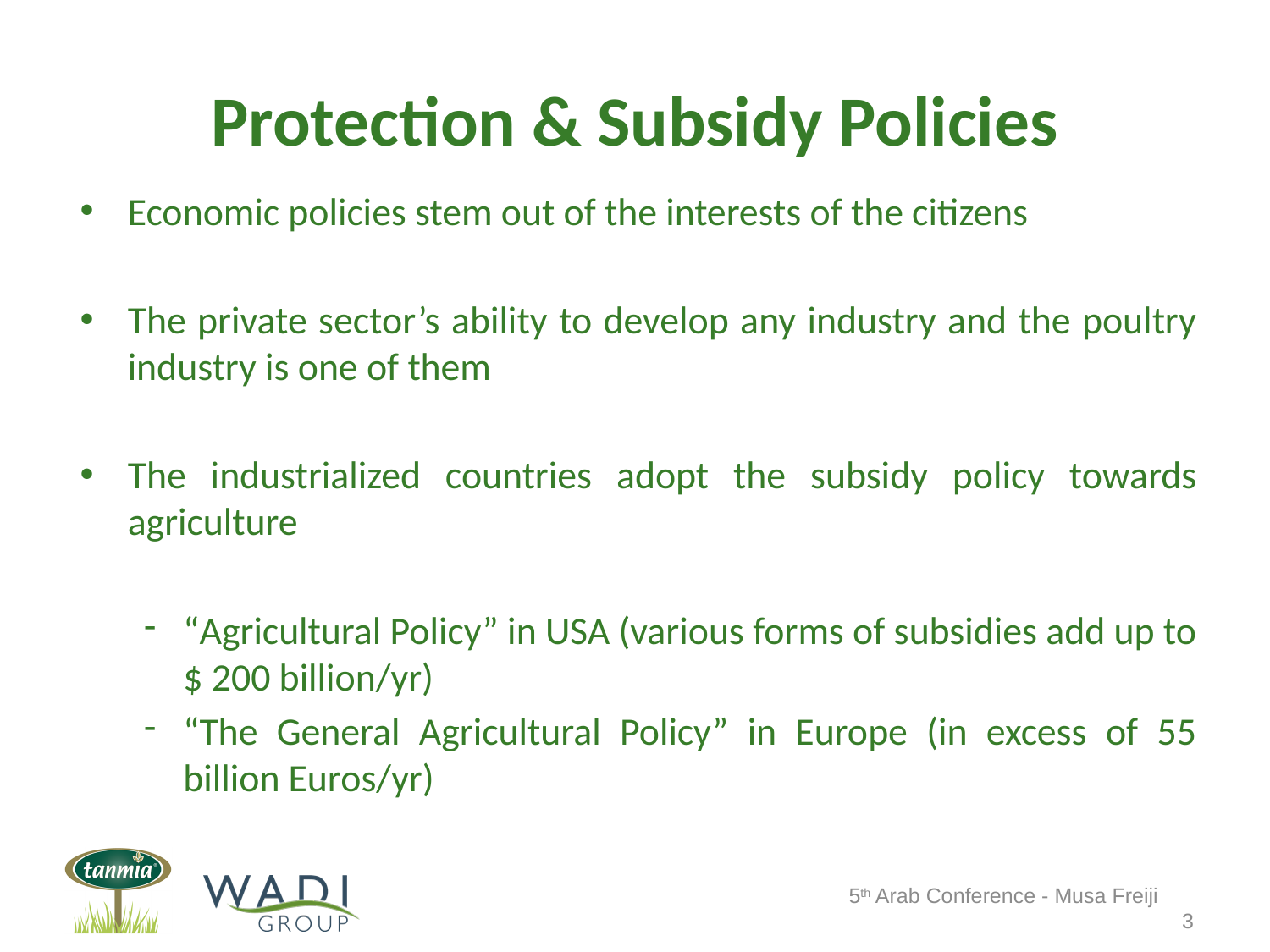

# Protection & Subsidy Policies
Economic policies stem out of the interests of the citizens

The private sector’s ability to develop any industry and the poultry industry is one of them

The industrialized countries adopt the subsidy policy towards agriculture

“Agricultural Policy” in USA (various forms of subsidies add up to $ 200 billion/yr)
“The General Agricultural Policy” in Europe (in excess of 55 billion Euros/yr)
5th Arab Conference - Musa Freiji
3